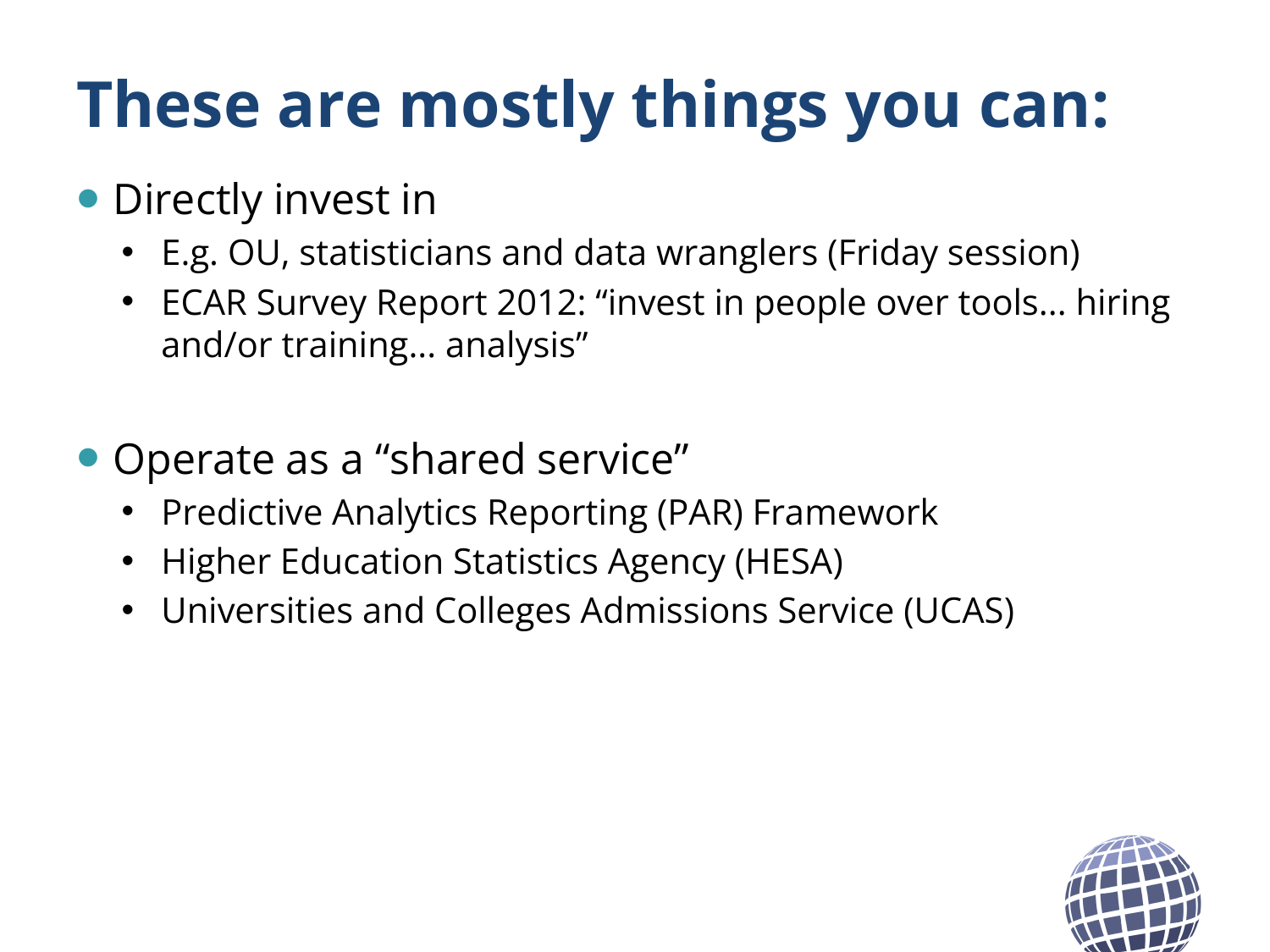

# These are mostly things you can:
Directly invest in
E.g. OU, statisticians and data wranglers (Friday session)
ECAR Survey Report 2012: “invest in people over tools... hiring and/or training... analysis”

Operate as a “shared service”
Predictive Analytics Reporting (PAR) Framework
Higher Education Statistics Agency (HESA)
Universities and Colleges Admissions Service (UCAS)